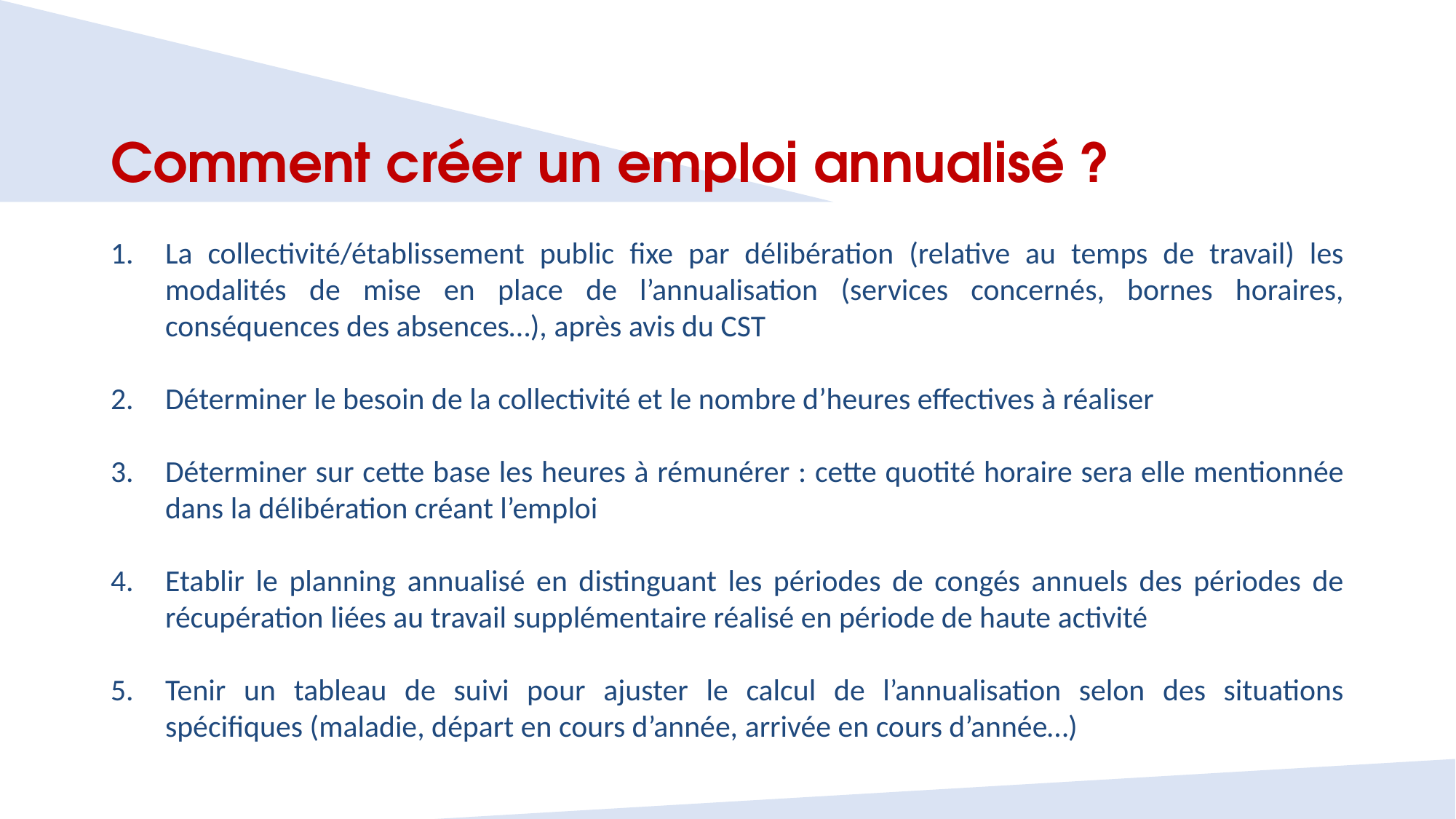

Comment créer un emploi annualisé ?
La collectivité/établissement public fixe par délibération (relative au temps de travail) les modalités de mise en place de l’annualisation (services concernés, bornes horaires, conséquences des absences…), après avis du CST

Déterminer le besoin de la collectivité et le nombre d’heures effectives à réaliser

Déterminer sur cette base les heures à rémunérer : cette quotité horaire sera elle mentionnée dans la délibération créant l’emploi

Etablir le planning annualisé en distinguant les périodes de congés annuels des périodes de récupération liées au travail supplémentaire réalisé en période de haute activité

Tenir un tableau de suivi pour ajuster le calcul de l’annualisation selon des situations spécifiques (maladie, départ en cours d’année, arrivée en cours d’année…)

69